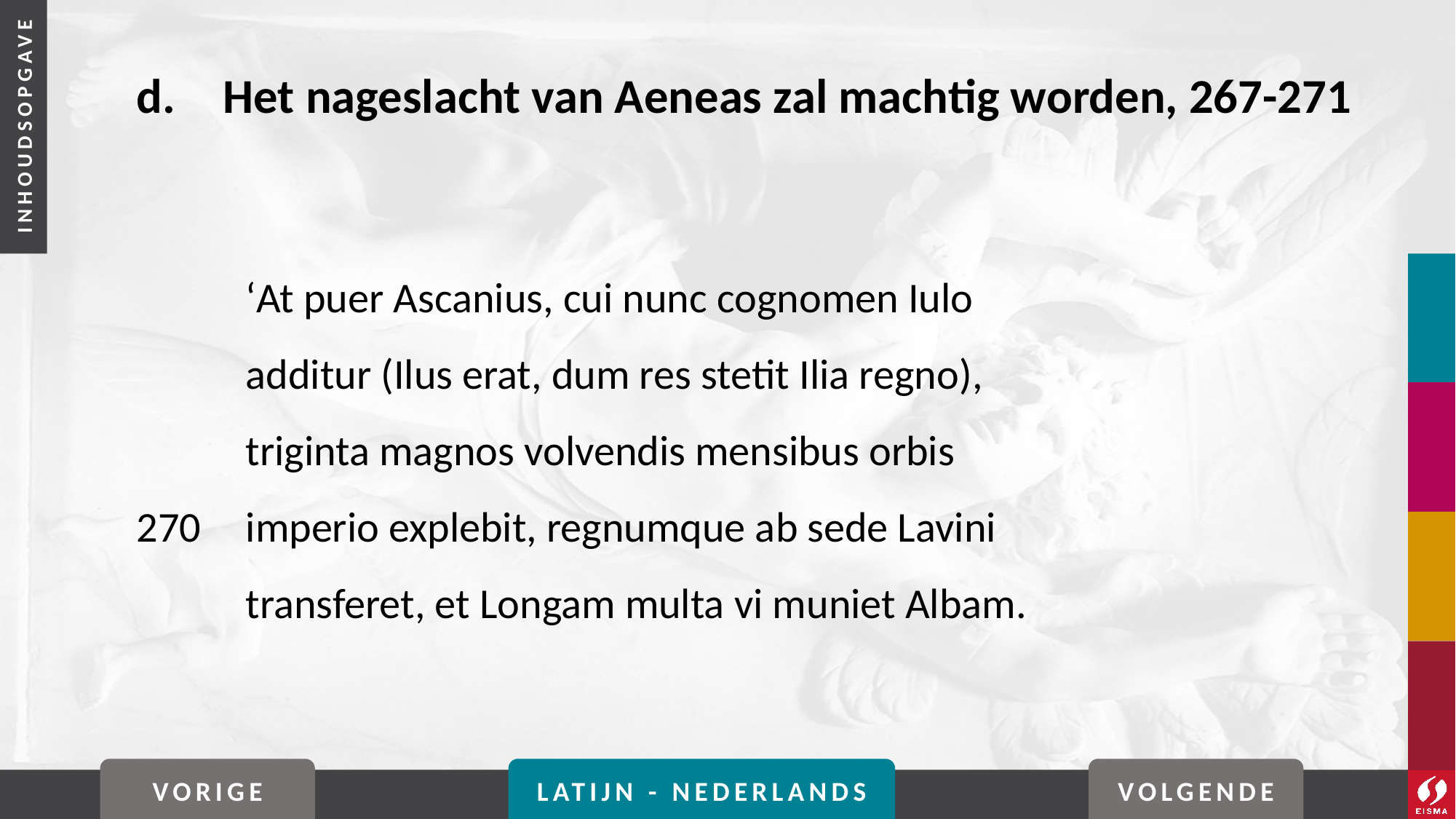

# d. 	Het nageslacht van Aeneas zal machtig worden, 267-271
	‘At puer Ascanius, cui nunc cognomen Iulo
	additur (Ilus erat, dum res stetit Ilia regno),
	triginta magnos volvendis mensibus orbis
270	imperio explebit, regnumque ab sede Lavini
	transferet, et Longam multa vi muniet Albam.
VORIGE
LATIJN - NEDERLANDS
VOLGENDE